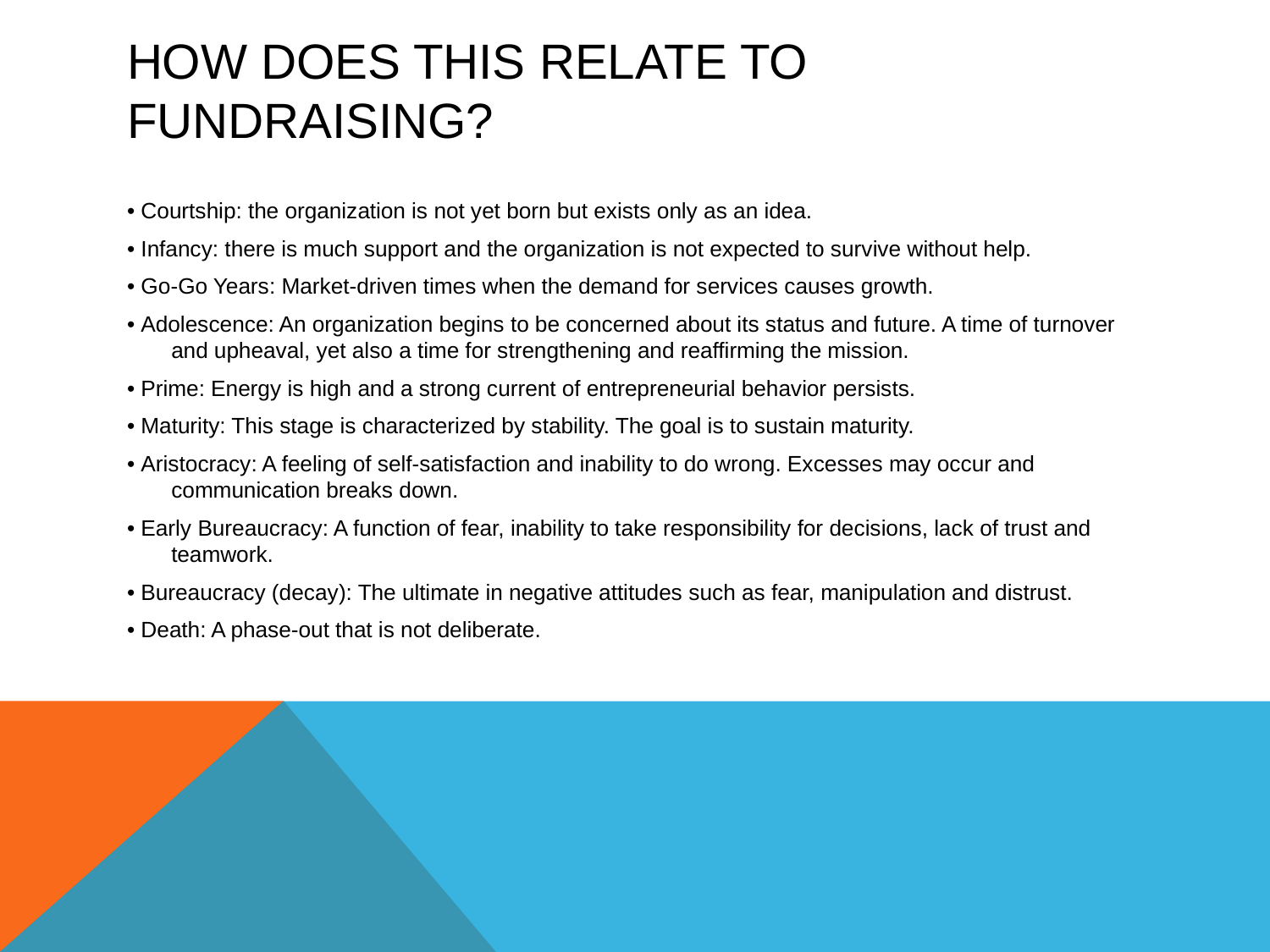

# How does this relate to fundraising?

• Courtship: the organization is not yet born but exists only as an idea.
• Infancy: there is much support and the organization is not expected to survive without help.
• Go-Go Years: Market-driven times when the demand for services causes growth.
• Adolescence: An organization begins to be concerned about its status and future. A time of turnover and upheaval, yet also a time for strengthening and reaffirming the mission.
• Prime: Energy is high and a strong current of entrepreneurial behavior persists.
• Maturity: This stage is characterized by stability. The goal is to sustain maturity.
• Aristocracy: A feeling of self-satisfaction and inability to do wrong. Excesses may occur and communication breaks down.
• Early Bureaucracy: A function of fear, inability to take responsibility for decisions, lack of trust and teamwork.
• Bureaucracy (decay): The ultimate in negative attitudes such as fear, manipulation and distrust.
• Death: A phase-out that is not deliberate.